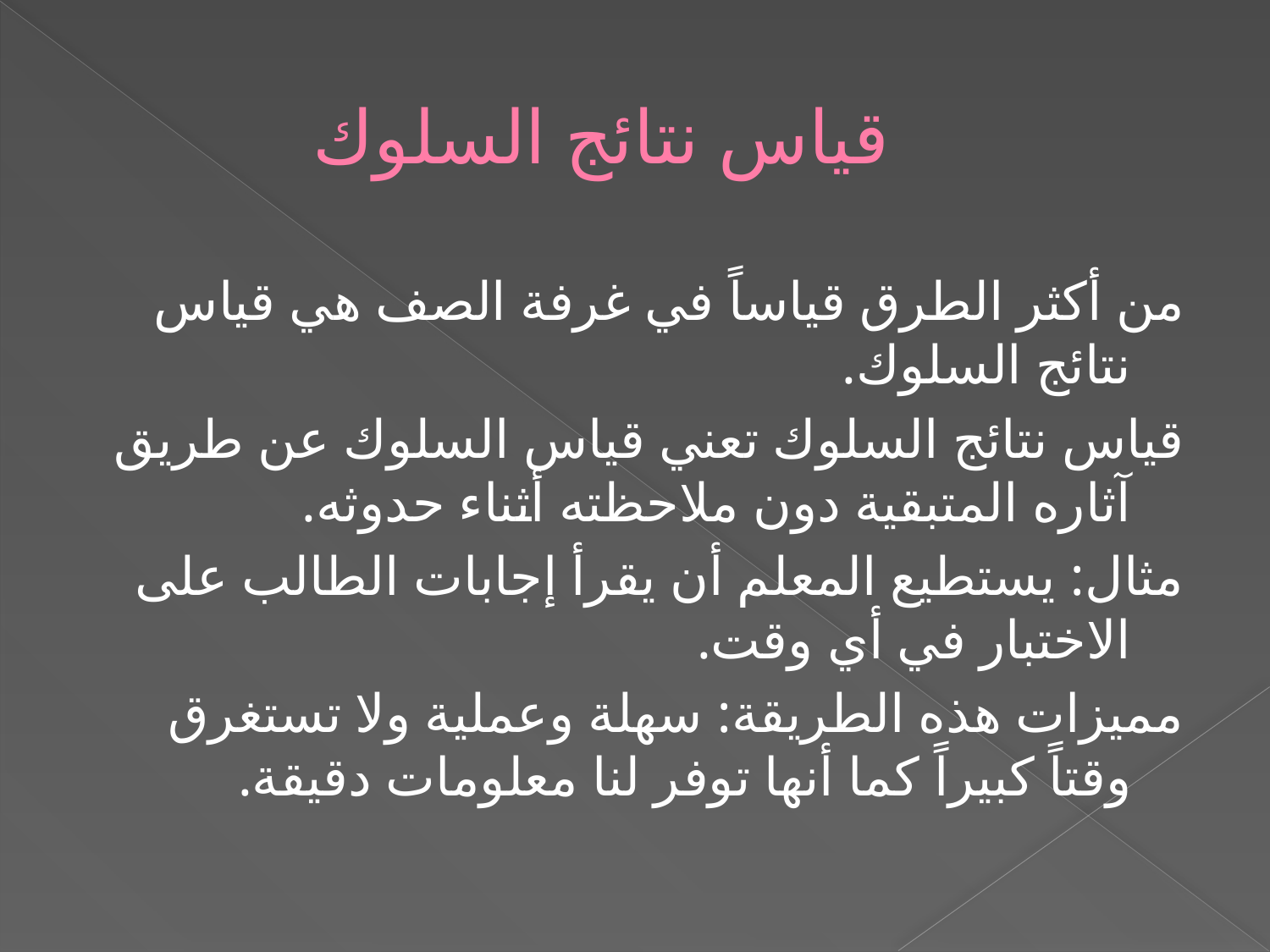

# قياس نتائج السلوك
من أكثر الطرق قياساً في غرفة الصف هي قياس نتائج السلوك.
قياس نتائج السلوك تعني قياس السلوك عن طريق آثاره المتبقية دون ملاحظته أثناء حدوثه.
مثال: يستطيع المعلم أن يقرأ إجابات الطالب على الاختبار في أي وقت.
مميزات هذه الطريقة: سهلة وعملية ولا تستغرق وقتاً كبيراً كما أنها توفر لنا معلومات دقيقة.